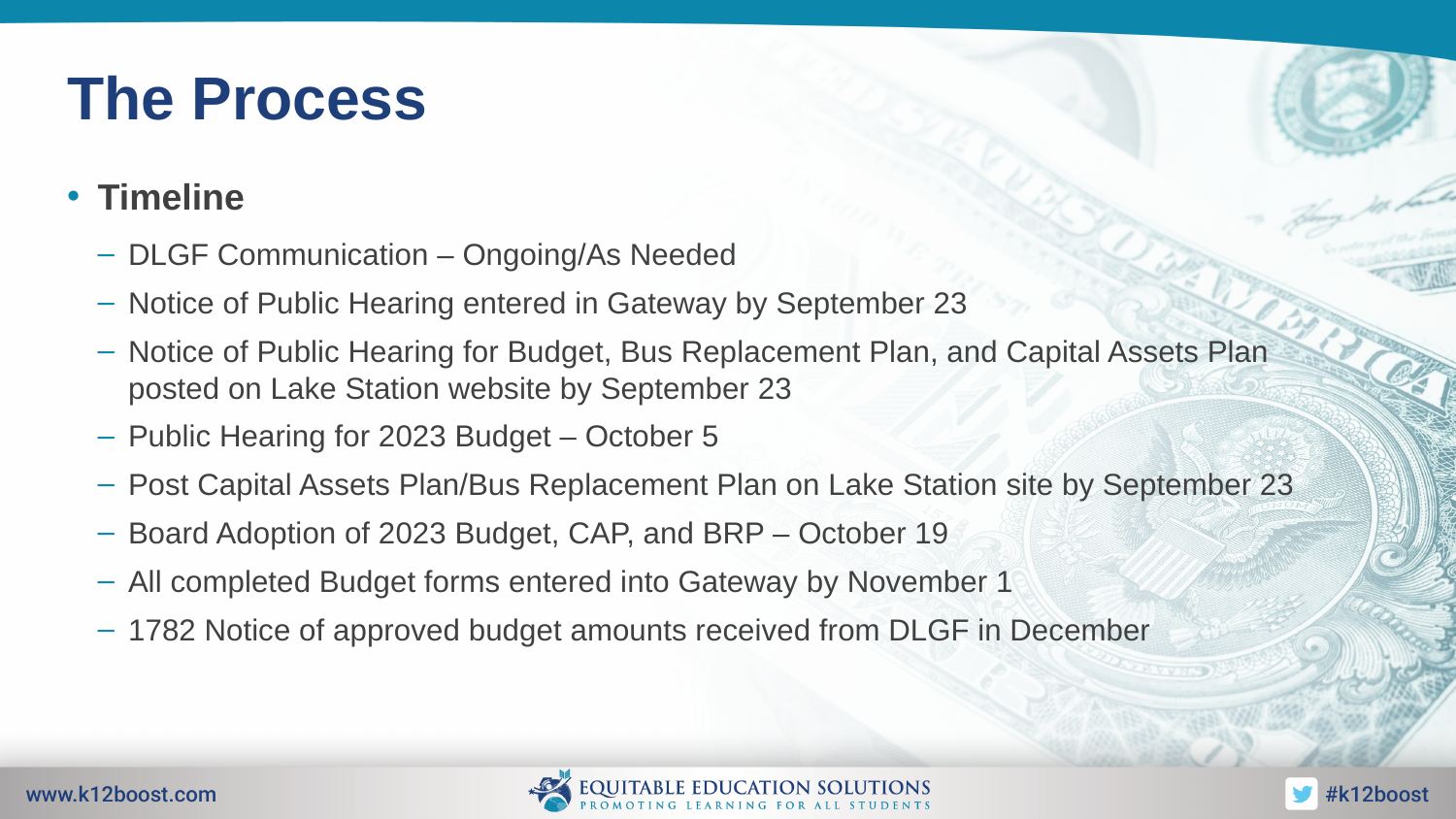

# The Process
Timeline
DLGF Communication – Ongoing/As Needed
Notice of Public Hearing entered in Gateway by September 23
Notice of Public Hearing for Budget, Bus Replacement Plan, and Capital Assets Plan
posted on Lake Station website by September 23
Public Hearing for 2023 Budget – October 5
Post Capital Assets Plan/Bus Replacement Plan on Lake Station site by September 23
Board Adoption of 2023 Budget, CAP, and BRP – October 19
All completed Budget forms entered into Gateway by November 1
1782 Notice of approved budget amounts received from DLGF in December